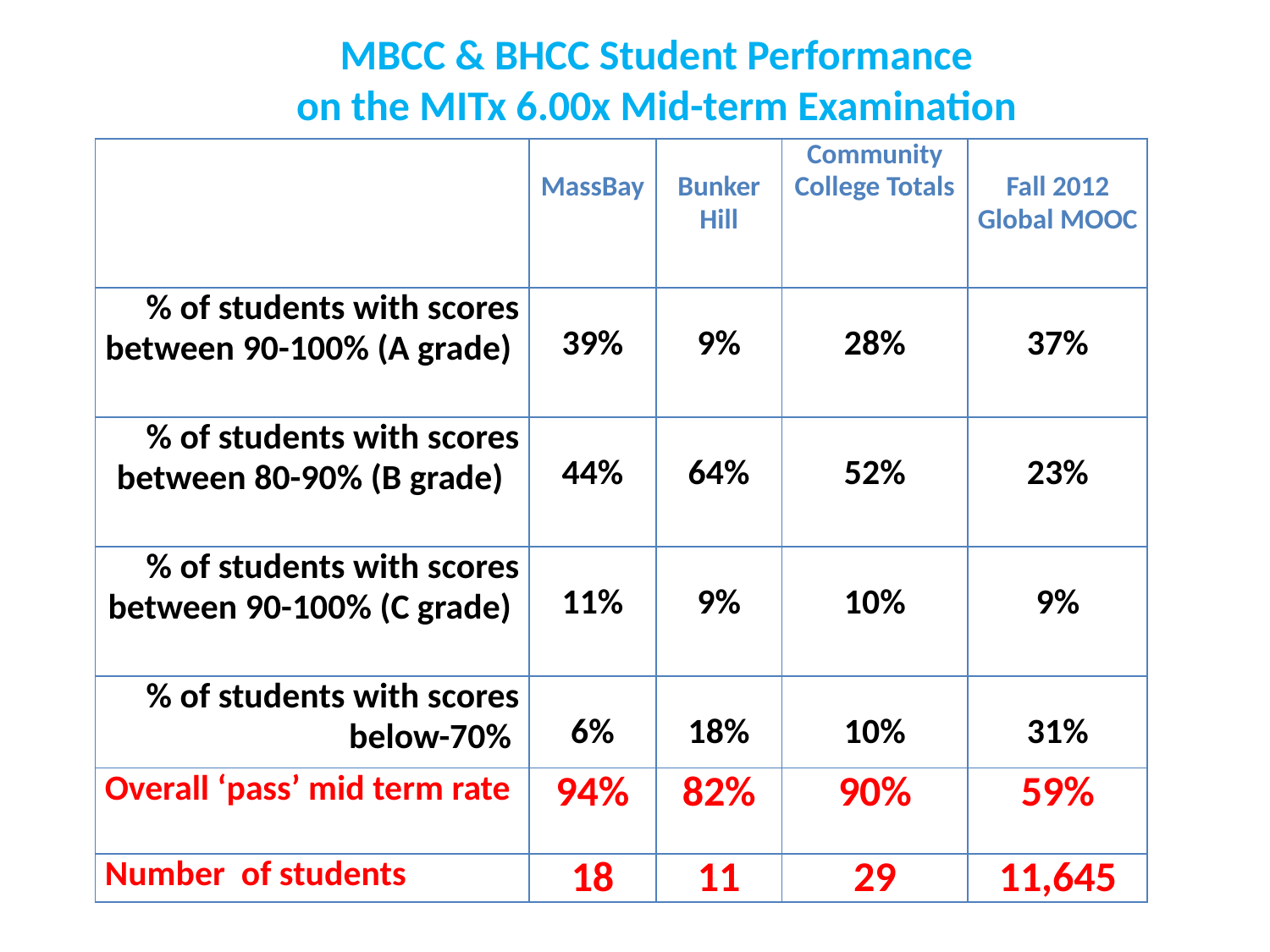

MBCC & BHCC Student Performance
on the MITx 6.00x Mid-term Examination
|  | MassBay | Bunker Hill | Community College Totals | Fall 2012 Global MOOC |
| --- | --- | --- | --- | --- |
| % of students with scores between 90-100% (A grade) | 39% | 9% | 28% | 37% |
| % of students with scores between 80-90% (B grade) | 44% | 64% | 52% | 23% |
| % of students with scores between 90-100% (C grade) | 11% | 9% | 10% | 9% |
| % of students with scores below-70% | 6% | 18% | 10% | 31% |
| Overall ‘pass’ mid term rate | 94% | 82% | 90% | 59% |
| Number of students | 18 | 11 | 29 | 11,645 |